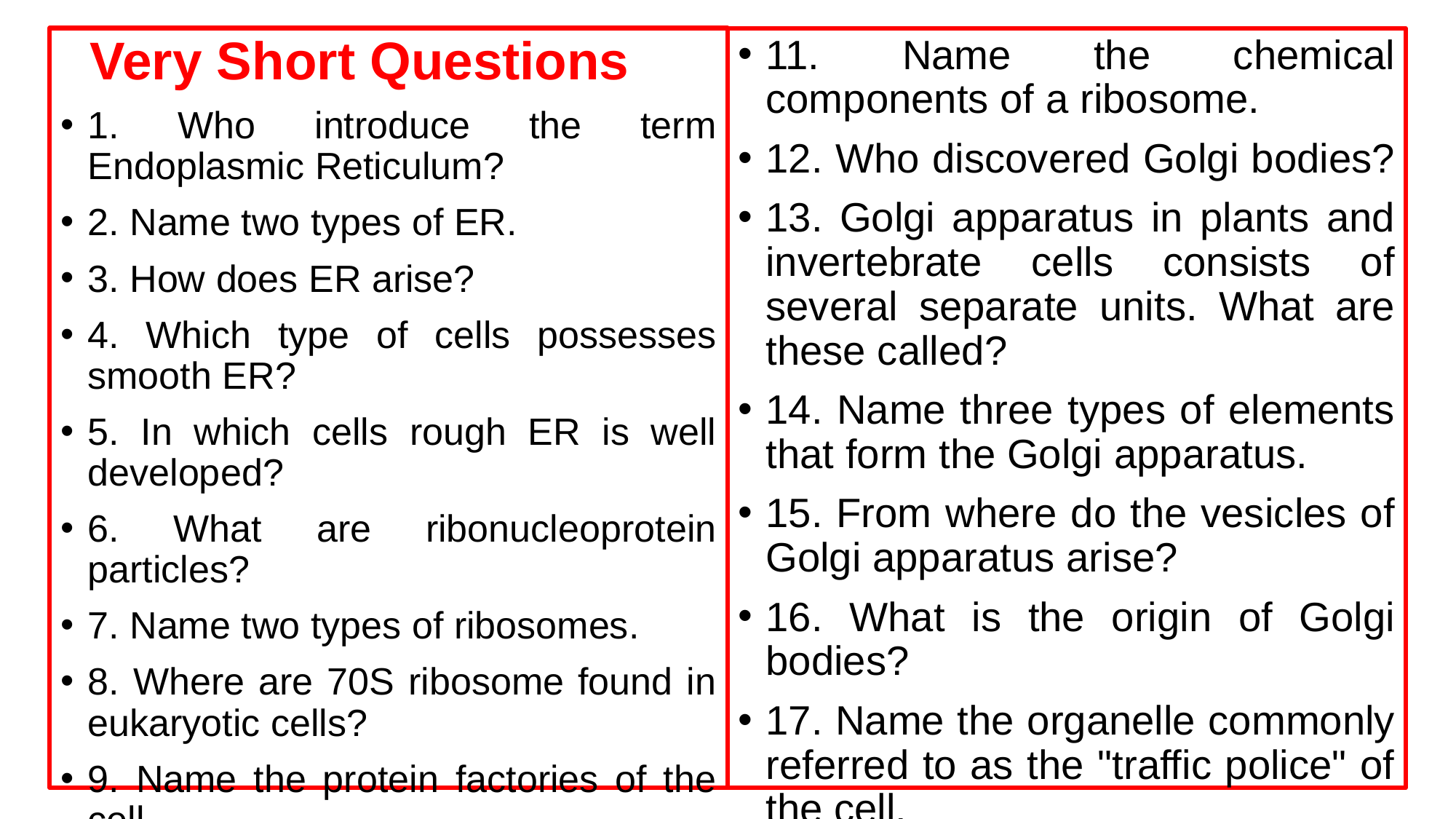

Very Short Questions
1. Who introduce the term Endoplasmic Reticulum?
2. Name two types of ER.
3. How does ER arise?
4. Which type of cells possesses smooth ER?
5. In which cells rough ER is well developed?
6. What are ribonucleoprotein particles?
7. Name two types of ribosomes.
8. Where are 70S ribosome found in eukaryotic cells?
9. Name the protein factories of the cell.
10. Which ribosomes produce proteins for export from the cell?

11. Name the chemical components of a ribosome.
12. Who discovered Golgi bodies?
13. Golgi apparatus in plants and invertebrate cells consists of several separate units. What are these called?
14. Name three types of elements that form the Golgi apparatus.
15. From where do the vesicles of Golgi apparatus arise?
16. What is the origin of Golgi bodies?
17. Name the organelle commonly referred to as the "traffic police" of the cell.
18. What is glycosylation?